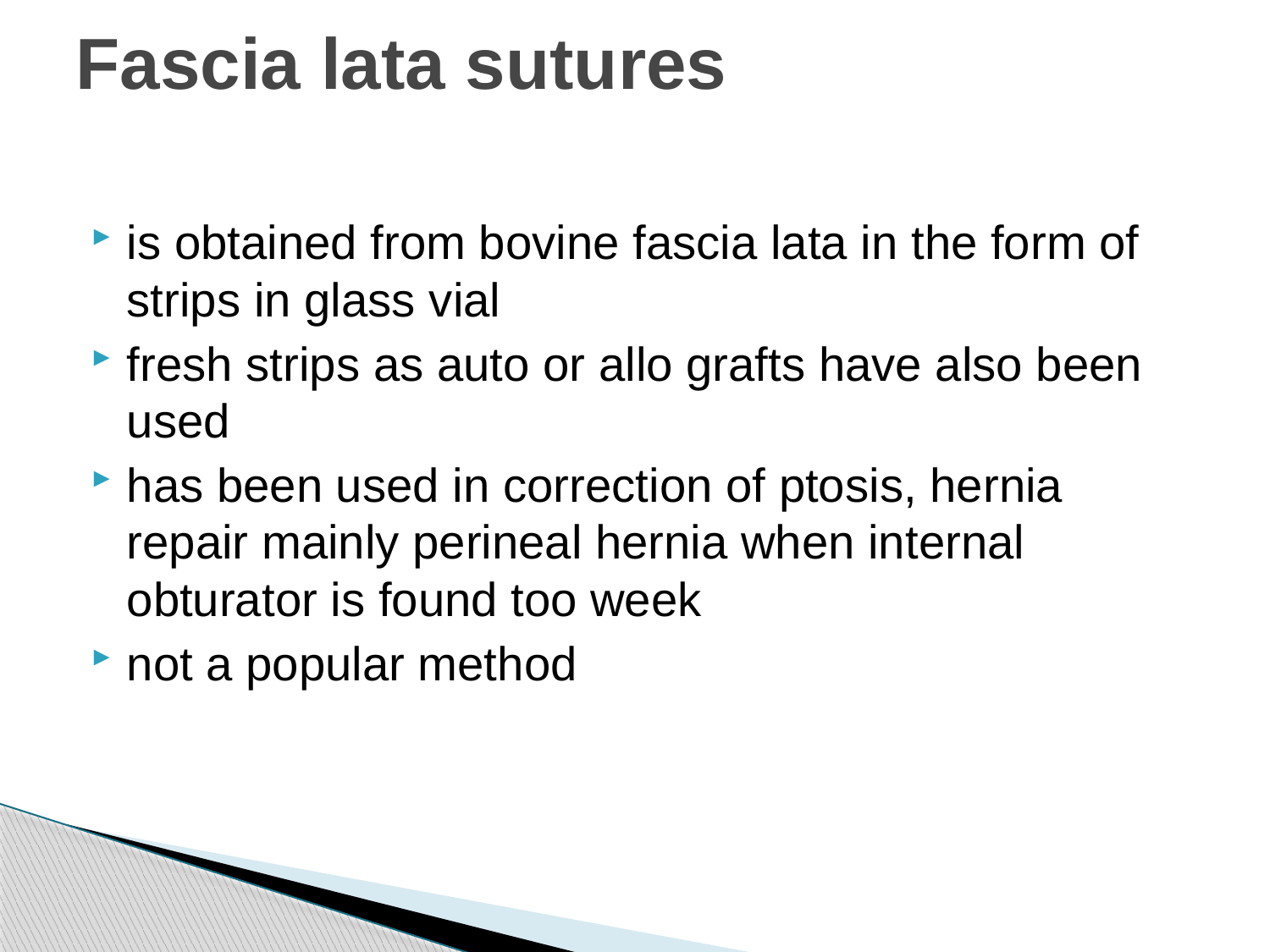

# Fascia lata sutures
is obtained from bovine fascia lata in the form of strips in glass vial
fresh strips as auto or allo grafts have also been used
has been used in correction of ptosis, hernia repair mainly perineal hernia when internal obturator is found too week
not a popular method